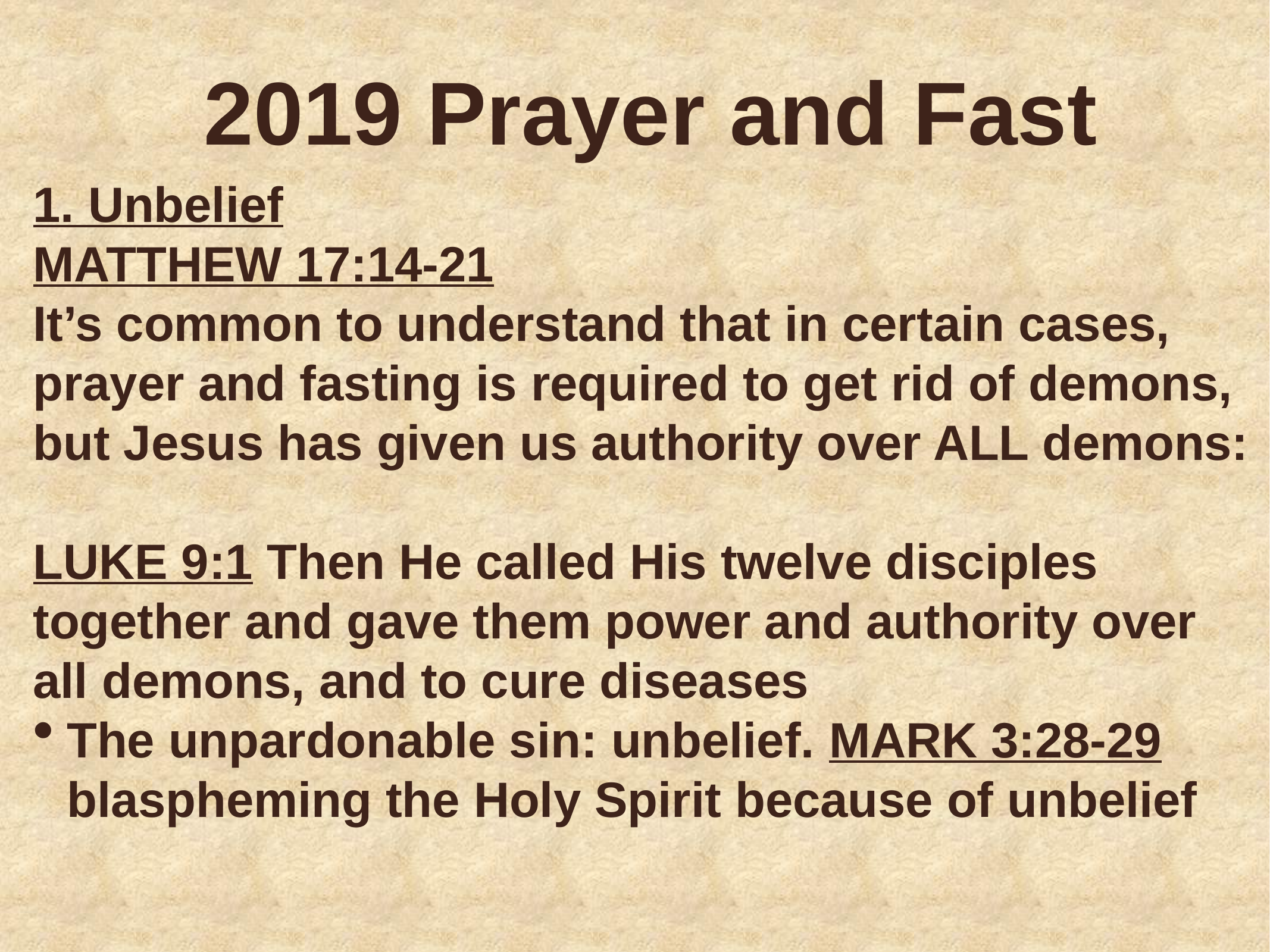

# 2019 Prayer and Fast
1. Unbelief
MATTHEW 17:14-21
It’s common to understand that in certain cases, prayer and fasting is required to get rid of demons, but Jesus has given us authority over ALL demons:

LUKE 9:1 Then He called His twelve disciples together and gave them power and authority over all demons, and to cure diseases
The unpardonable sin: unbelief. MARK 3:28-29 blaspheming the Holy Spirit because of unbelief